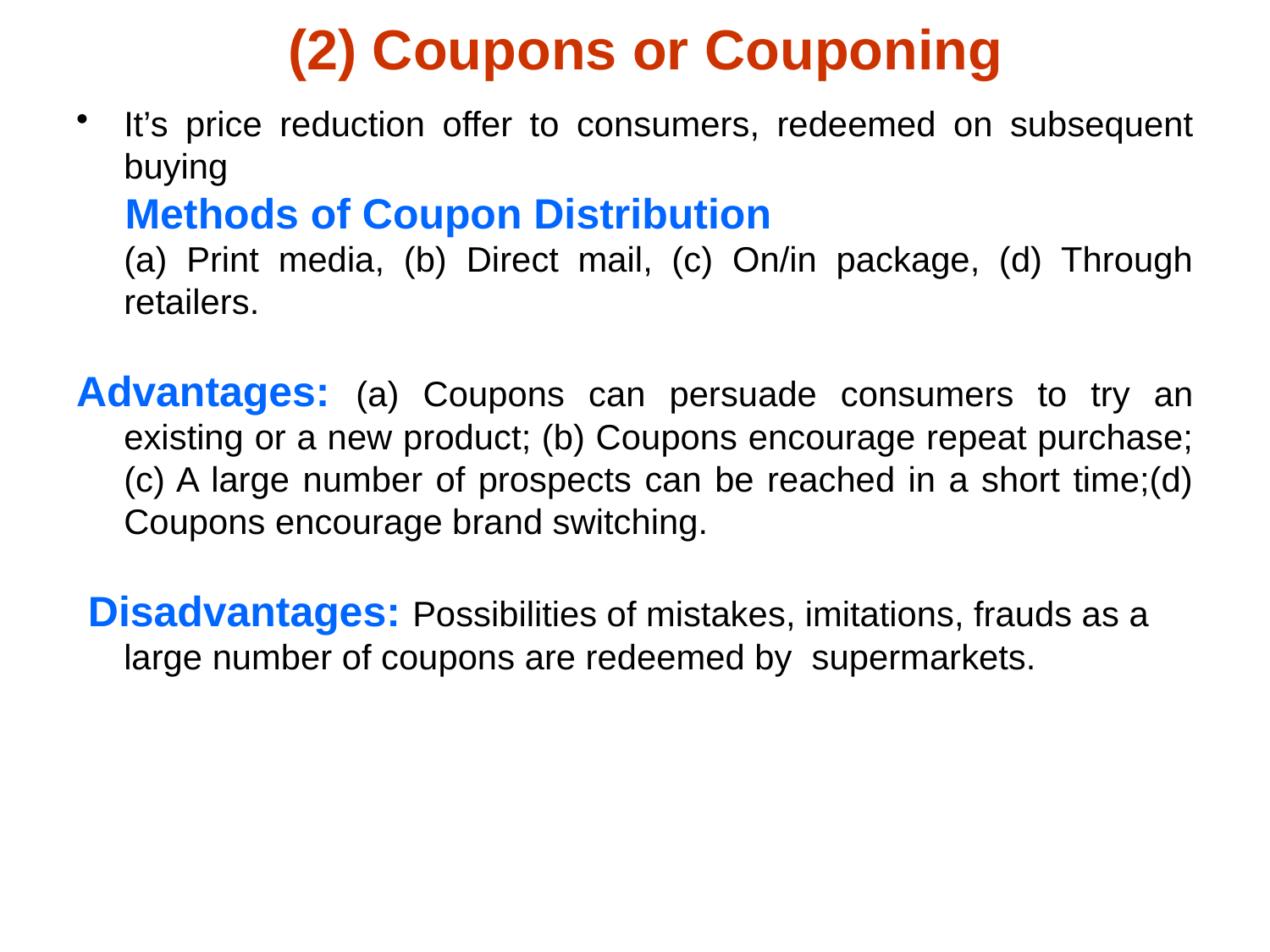

# (2) Coupons or Couponing
It’s price reduction offer to consumers, redeemed on subsequent buying
     Methods of Coupon Distribution
	(a) Print media, (b) Direct mail, (c) On/in package, (d) Through retailers.

Advantages: (a) Coupons can persuade consumers to try an existing or a new product; (b) Coupons encourage repeat purchase; (c) A large number of prospects can be reached in a short time;(d) Coupons encourage brand switching.

 Disadvantages: Possibilities of mistakes, imitations, frauds as a large number of coupons are redeemed by  supermarkets.